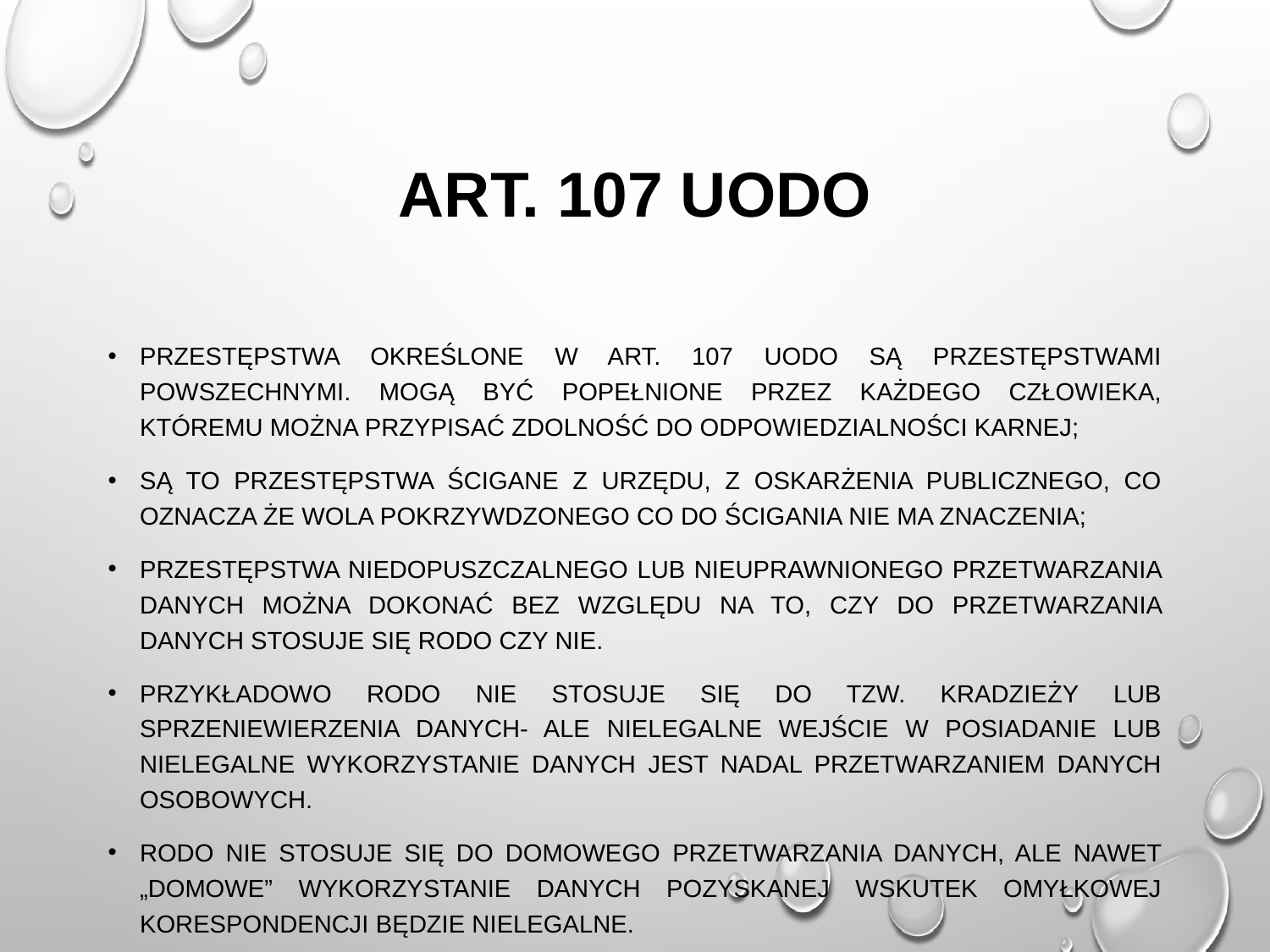

# Art. 107 uodo
Przestępstwa określone w art. 107 uodo są przestępstwami powszechnymi. Mogą być popełnione przez każdego człowieka, któremu można przypisać zdolność do odpowiedzialności karnej;
Są to przestępstwa ścigane z urzędu, z oskarżenia publicznego, co oznacza Że wola pokrzywdzonego co do ścigania nie ma znaczenia;
Przestępstwa niedopuszczalnego lub nieuprawnionego przetwarzania danych można dokonać bez względu na to, czy do przetwarzania danych stosuje się RODO czy nie.
Przykładowo RODO nie stosuje się do tzw. kradzieży lub sprzeniewierzenia danych- ale nielegalne wejście w posiadanie lub nielegalne wykorzystanie danych jest nadal przetwarzaniem danych osobowych.
RODO nie stosuje się do domowego przetwarzania danych, ale nawet „domowe” wykorzystanie danych pozyskanej wskutek omyłkowej korespondencji będzie nielegalne.